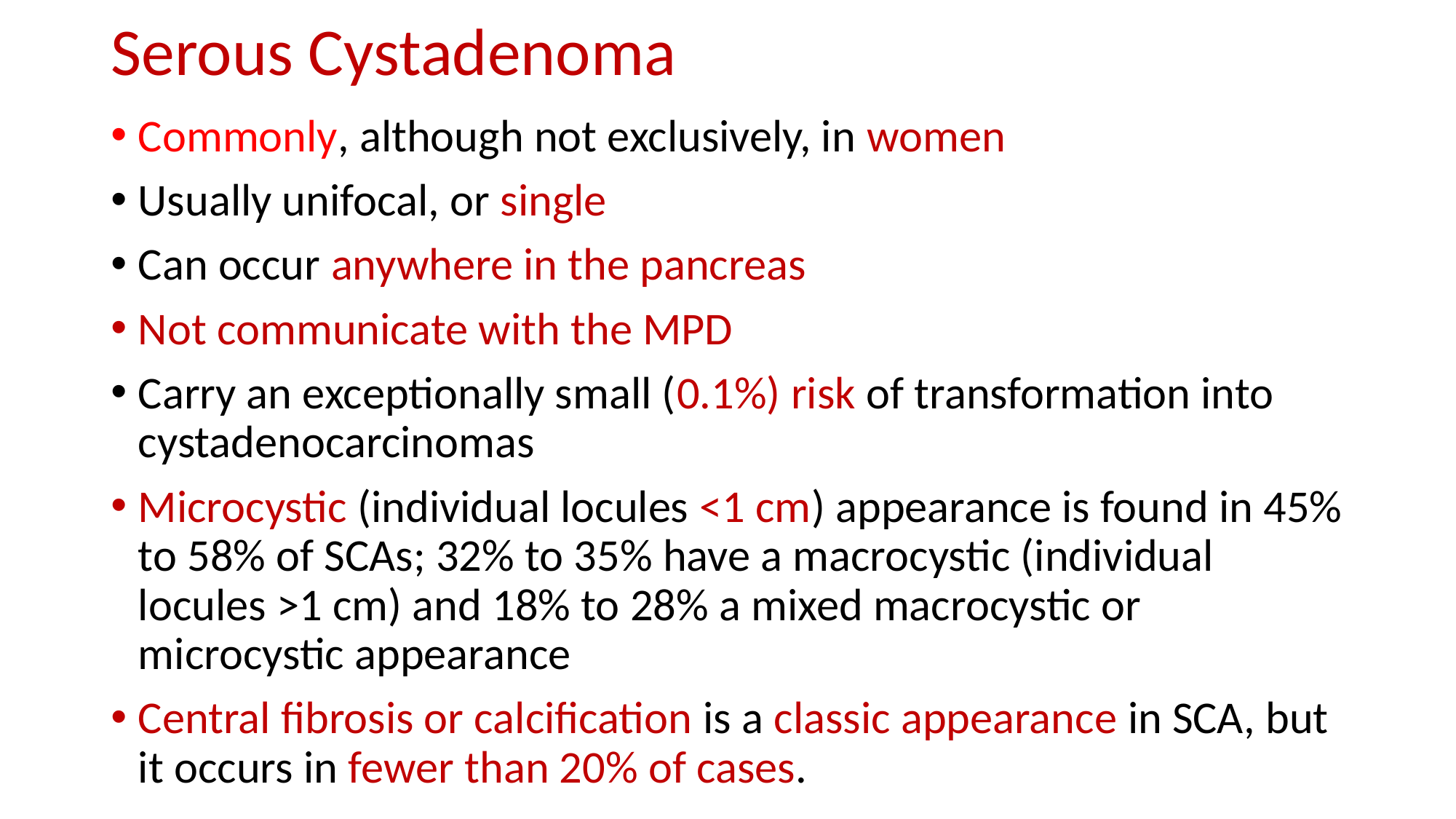

# Serous Cystadenoma
Commonly, although not exclusively, in women
Usually unifocal, or single
Can occur anywhere in the pancreas
Not communicate with the MPD
Carry an exceptionally small (0.1%) risk of transformation into cystadenocarcinomas
Microcystic (individual locules <1 cm) appearance is found in 45% to 58% of SCAs; 32% to 35% have a macrocystic (individual locules >1 cm) and 18% to 28% a mixed macrocystic or microcystic appearance
Central fibrosis or calcification is a classic appearance in SCA, but it occurs in fewer than 20% of cases.